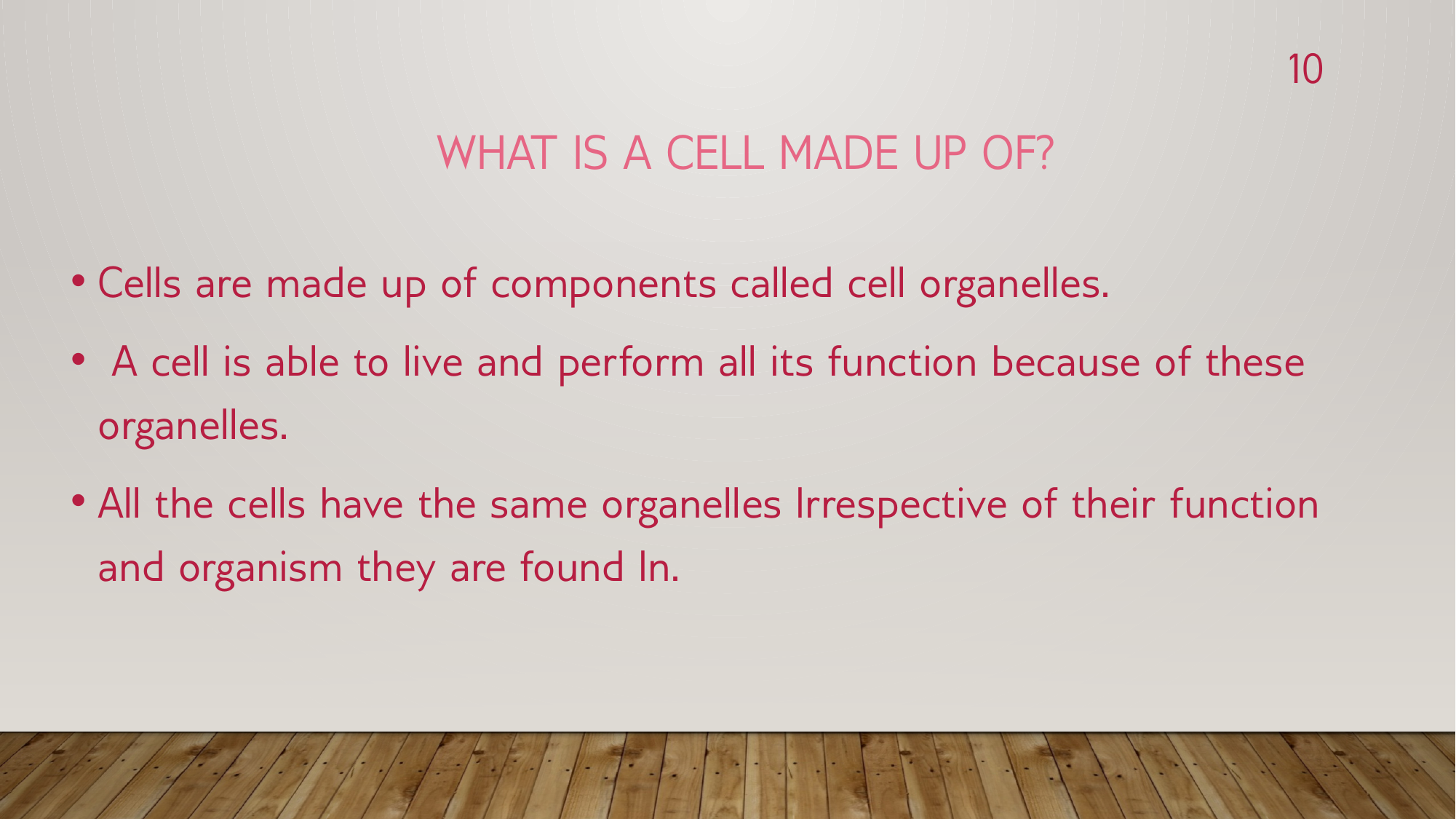

10
What is a cell made up of?
Cells are made up of components called cell organelles.
 A cell is able to live and perform all its function because of these organelles.
All the cells have the same organelles Irrespective of their function and organism they are found In.